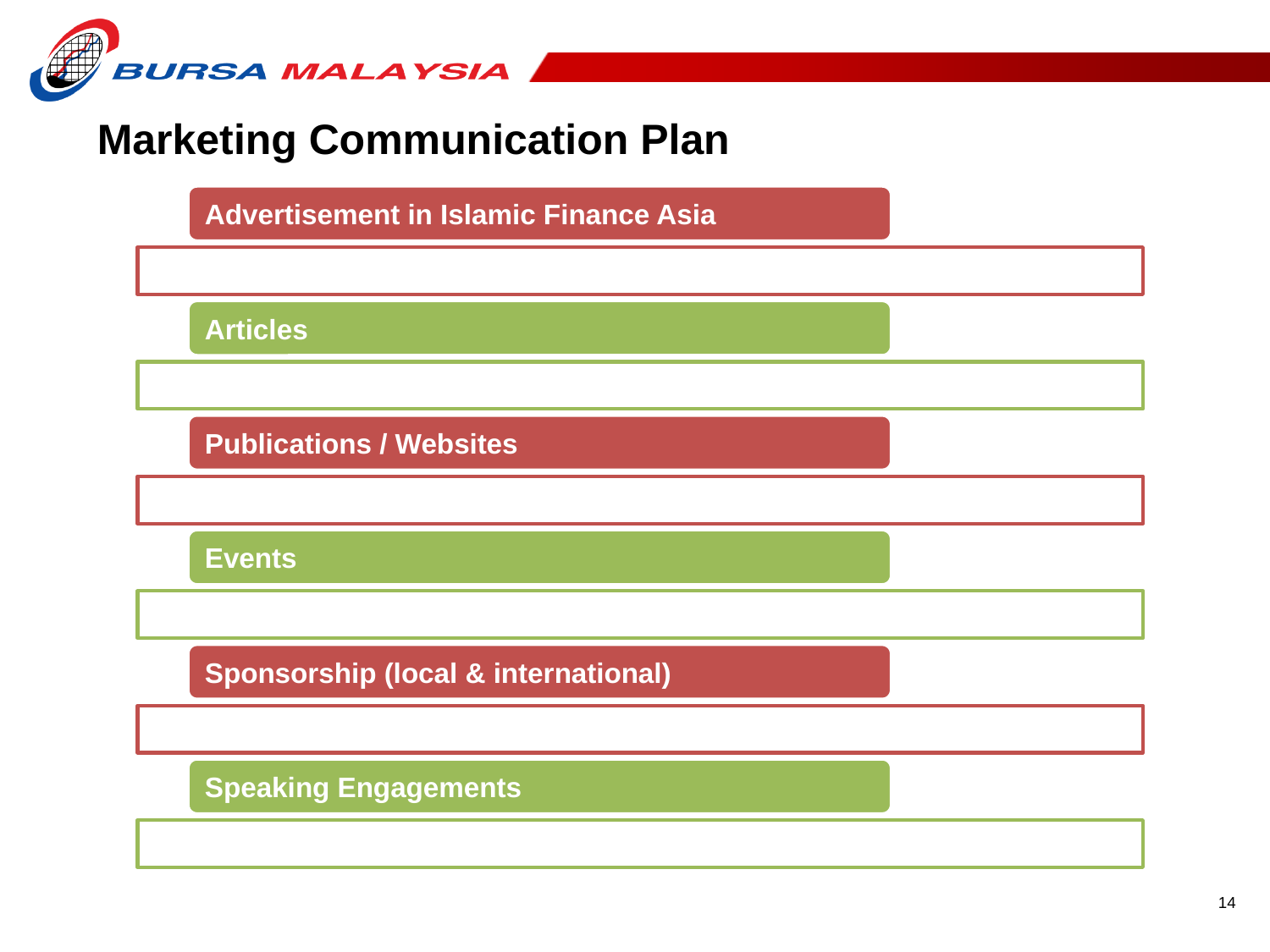

Marketing Communication Plan
Advertisement in Islamic Finance Asia
Articles
Publications / Websites
Events
Sponsorship (local & international)
Speaking Engagements
14